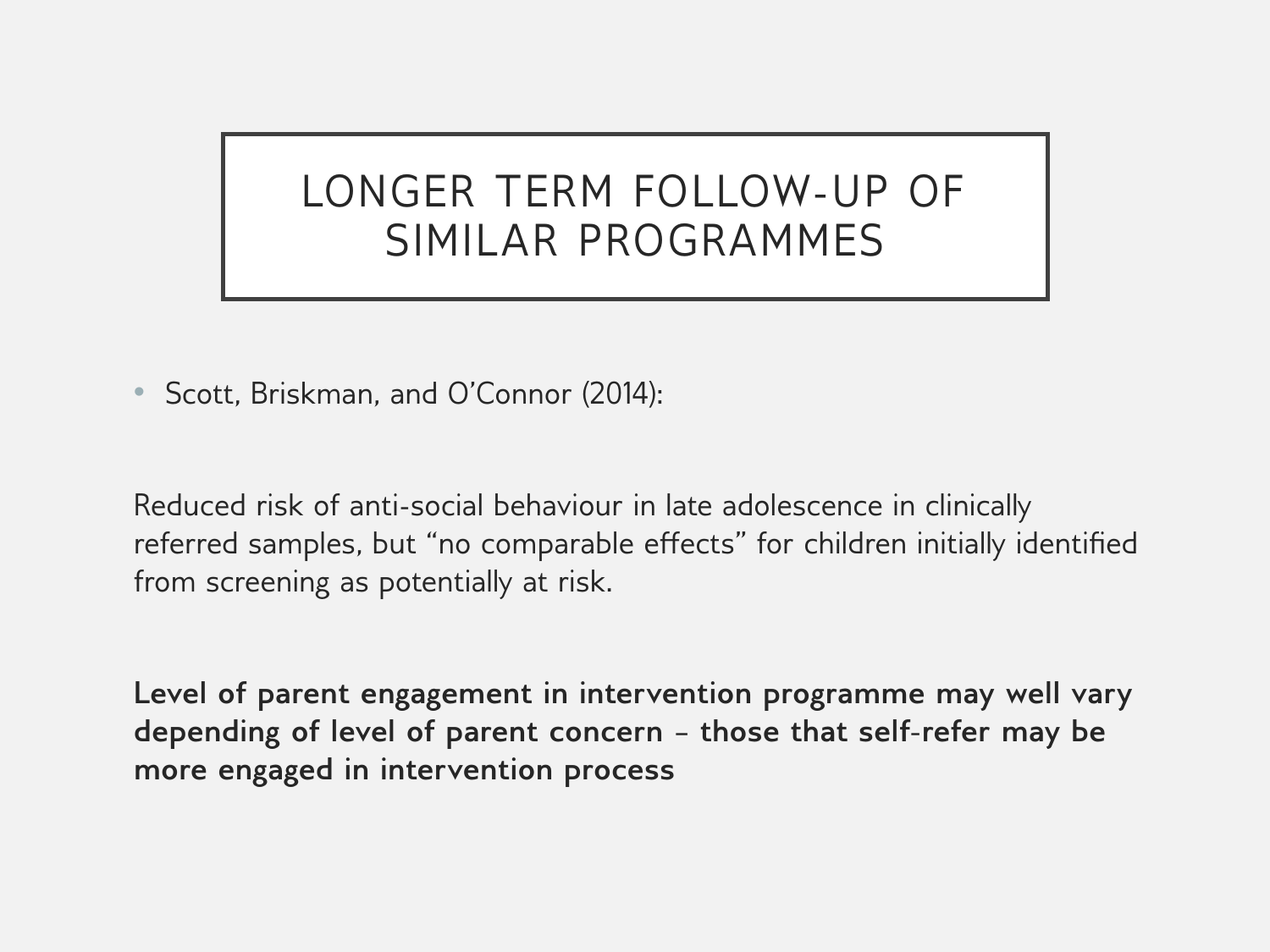

# Longer term follow-up of similar programmes
Scott, Briskman, and O’Connor (2014):

Reduced risk of anti-social behaviour in late adolescence in clinically referred samples, but “no comparable effects” for children initially identified from screening as potentially at risk.

Level of parent engagement in intervention programme may well vary depending of level of parent concern – those that self-refer may be more engaged in intervention process